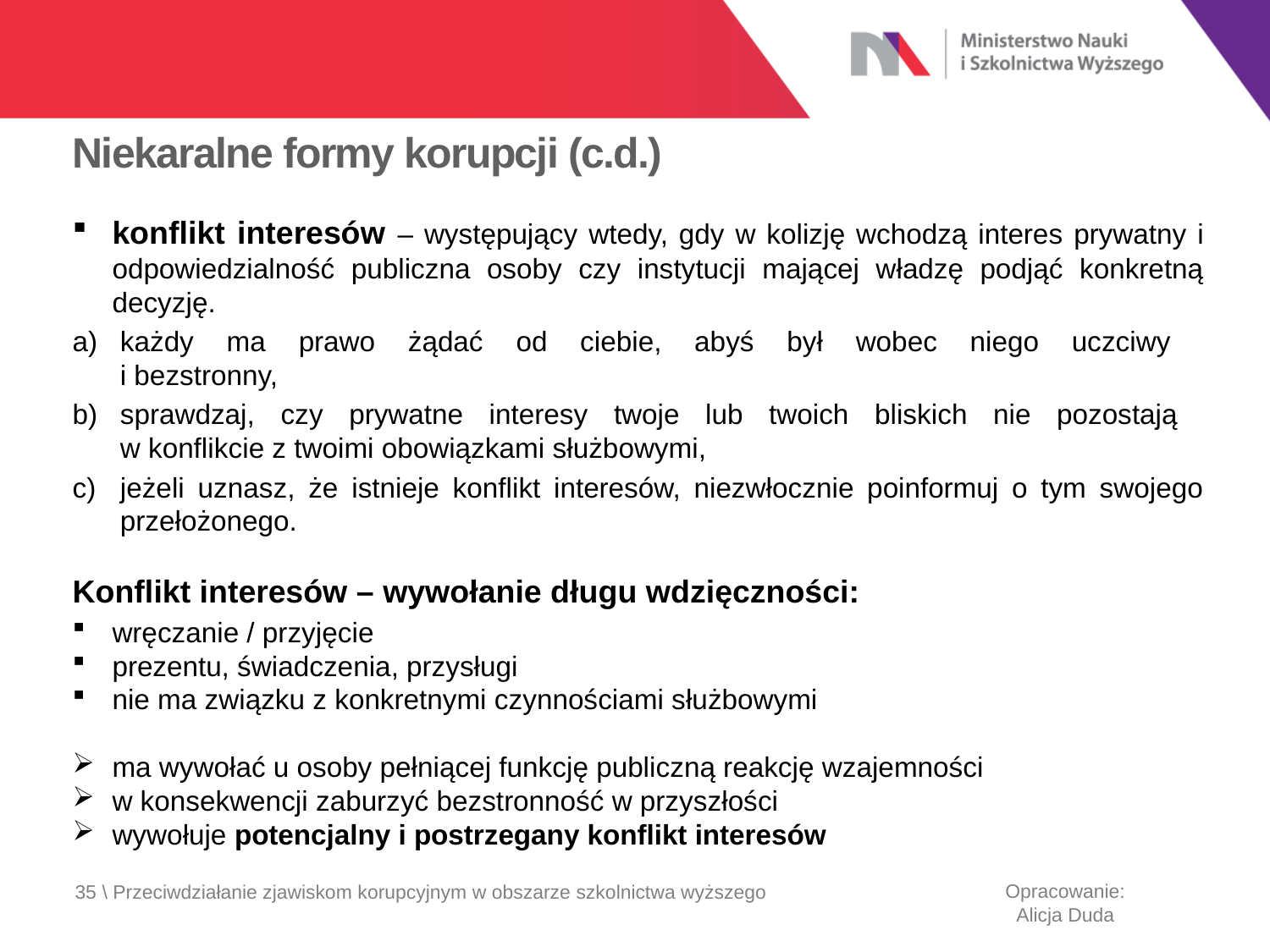

Niekaralne formy korupcji (c.d.)

konflikt interesów – występujący wtedy, gdy w kolizję wchodzą interes prywatny i odpowiedzialność publiczna osoby czy instytucji mającej władzę podjąć konkretną decyzję.
każdy ma prawo żądać od ciebie, abyś był wobec niego uczciwy
i bezstronny,
sprawdzaj, czy prywatne interesy twoje lub twoich bliskich nie pozostają
w konflikcie z twoimi obowiązkami służbowymi,
jeżeli uznasz, że istnieje konflikt interesów, niezwłocznie poinformuj o tym swojego przełożonego.

Konflikt interesów – wywołanie długu wdzięczności:
wręczanie / przyjęcie
prezentu, świadczenia, przysługi
nie ma związku z konkretnymi czynnościami służbowymi

ma wywołać u osoby pełniącej funkcję publiczną reakcję wzajemności
w konsekwencji zaburzyć bezstronność w przyszłości
wywołuje potencjalny i postrzegany konflikt interesów

Opracowanie:
  Alicja Duda
35 \ Przeciwdziałanie zjawiskom korupcyjnym w obszarze szkolnictwa wyższego